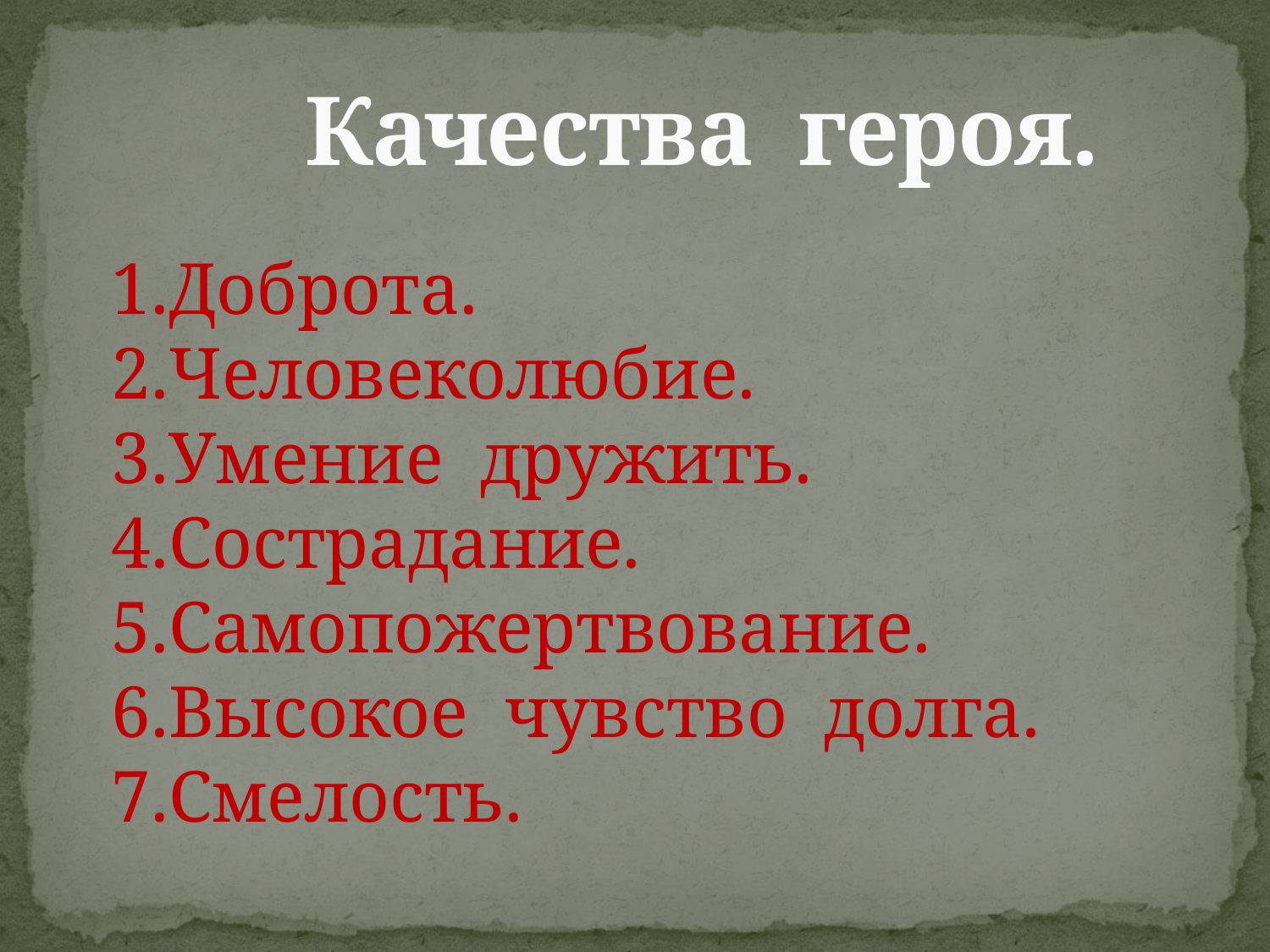

# Качества  героя.
Доброта.
Человеколюбие.
Умение  дружить.
Сострадание.
Самопожертвование.
Высокое  чувство  долга.
Смелость.